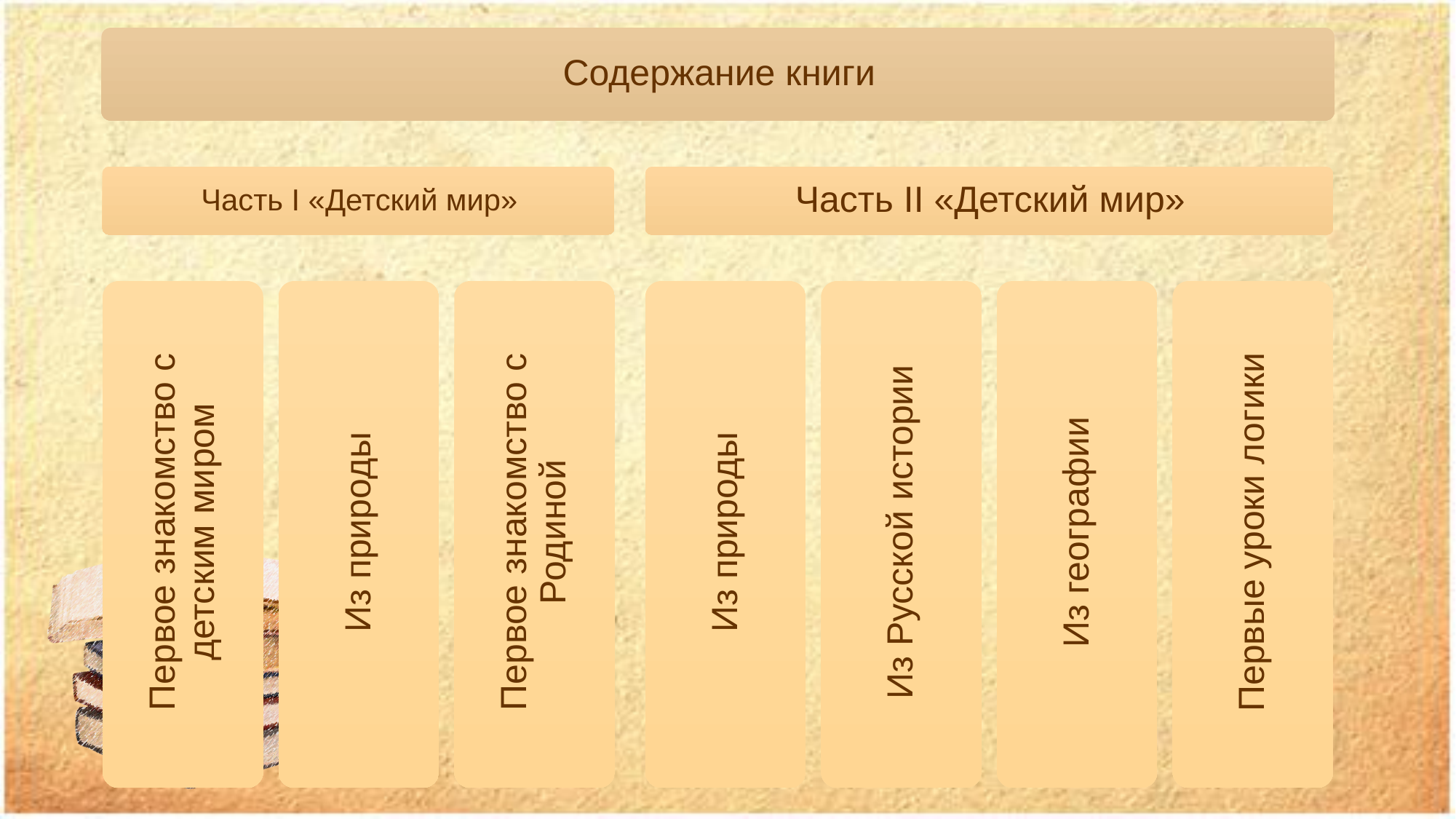

Содержание книги
Часть I «Детский мир»
Первое знакомство с детским миром
Из природы
Первое знакомство с Родиной
Часть II «Детский мир»
Из природы
Из Русской истории
Из географии
Первые уроки логики